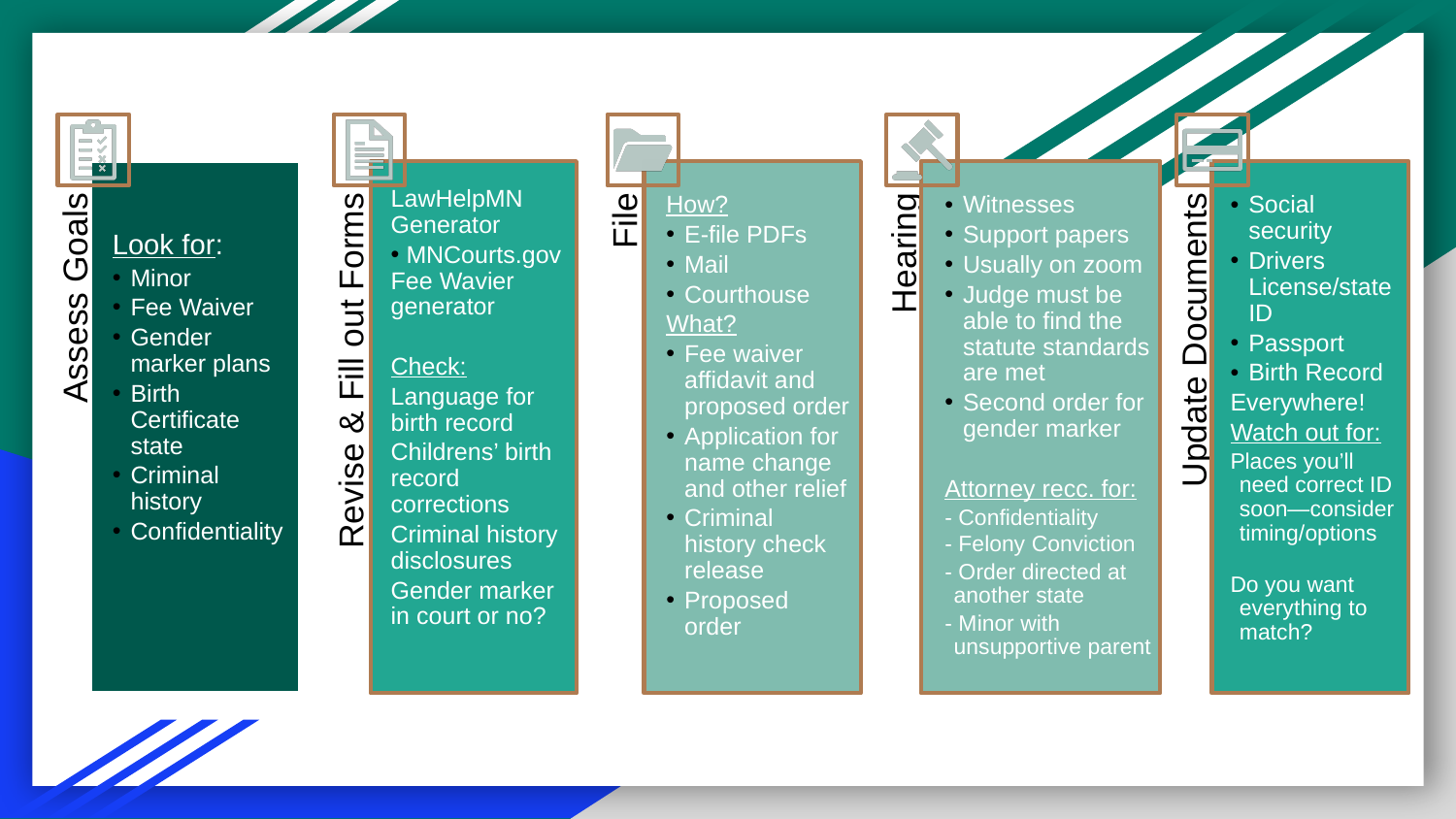

LawHelpMN Generator
 MNCourts.gov Fee Wavier generator

Check:
Language for birth record
Childrens’ birth record corrections
Criminal history disclosures
Gender marker in court or no?

Look for:
Minor
Fee Waiver
Gender marker plans
Birth Certificate state
Criminal history
Confidentiality

How?
E-file PDFs
Mail
Courthouse
What?
Fee waiver affidavit and proposed order
Application for name change and other relief
Criminal history check release
Proposed order

Witnesses
Support papers
Usually on zoom
Judge must be able to find the statute standards are met
Second order for gender marker

Attorney recc. for:
- Confidentiality
- Felony Conviction
- Order directed at another state
- Minor with unsupportive parent

Social security
Drivers License/state ID
Passport
Birth Record
Everywhere!
Watch out for:
Places you’ll need correct ID soon—consider timing/options
Do you want everything to match?

Assess Goals

Revise & Fill out Forms

File

Hearing

Update Documents